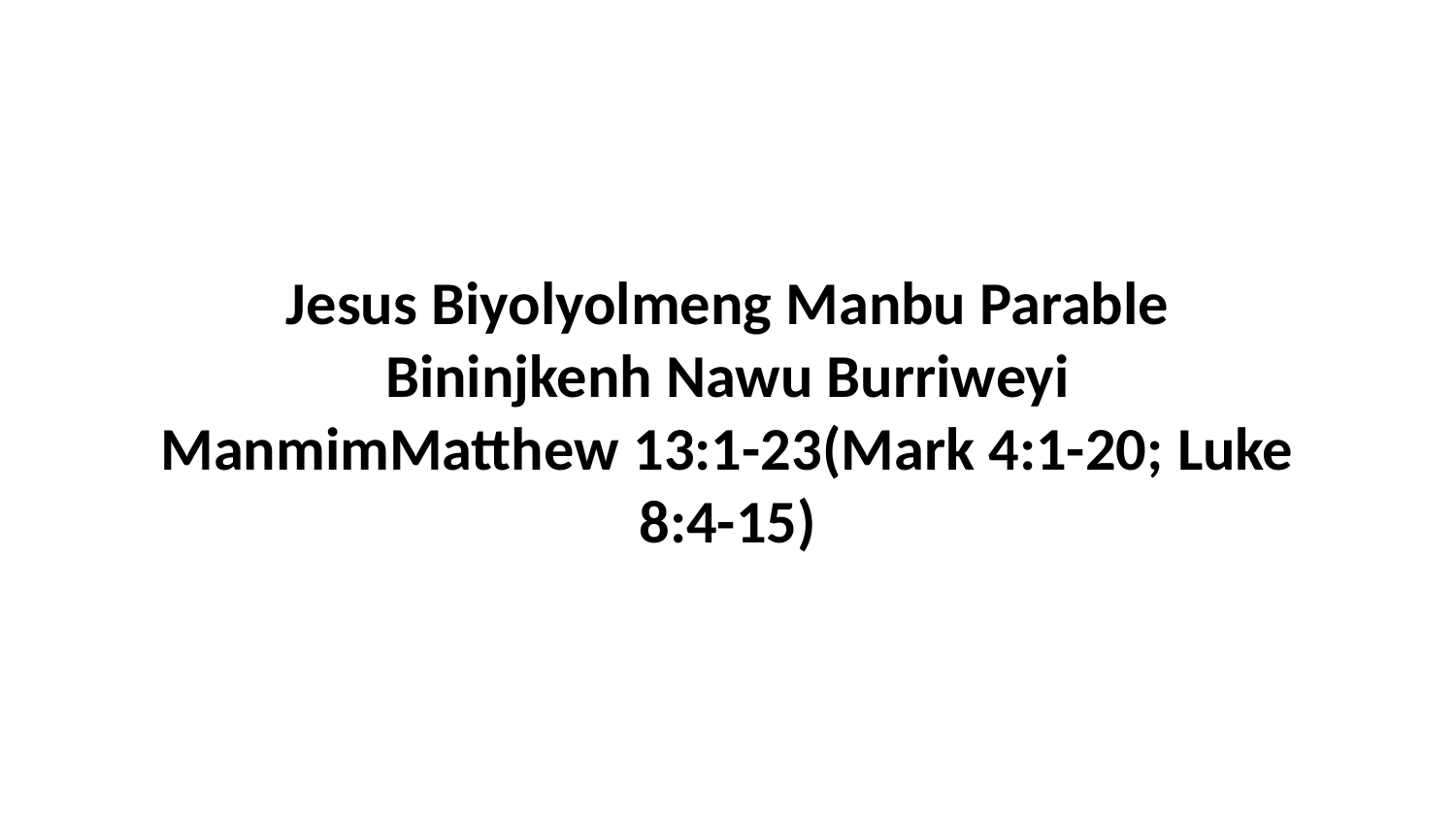

Jesus Biyolyolmeng Manbu Parable Bininjkenh Nawu Burriweyi ManmimMatthew 13:1-23(Mark 4:1-20; Luke 8:4-15)